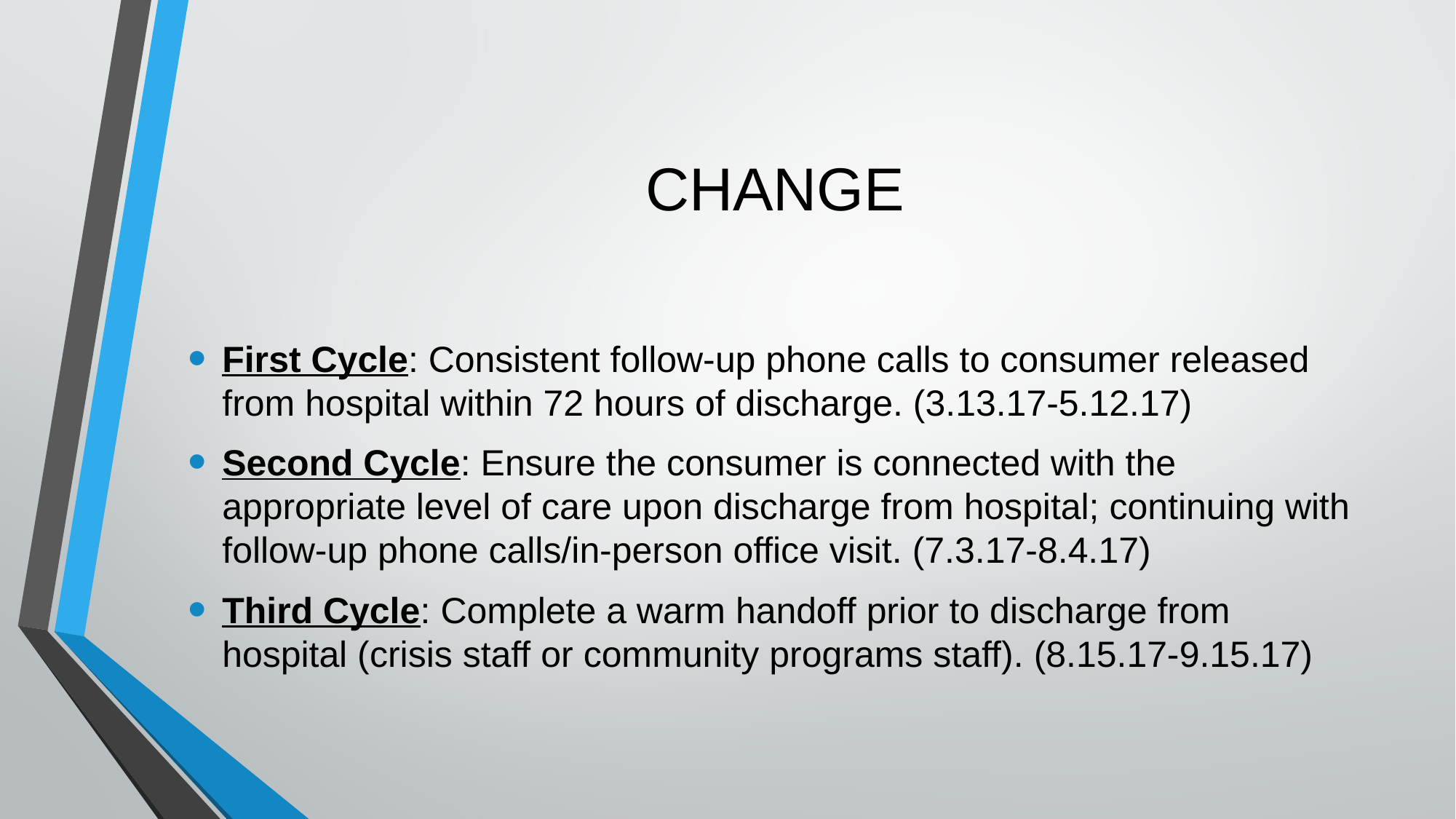

# CHANGE
First Cycle: Consistent follow-up phone calls to consumer released from hospital within 72 hours of discharge. (3.13.17-5.12.17)
Second Cycle: Ensure the consumer is connected with the appropriate level of care upon discharge from hospital; continuing with follow-up phone calls/in-person office visit. (7.3.17-8.4.17)
Third Cycle: Complete a warm handoff prior to discharge from hospital (crisis staff or community programs staff). (8.15.17-9.15.17)